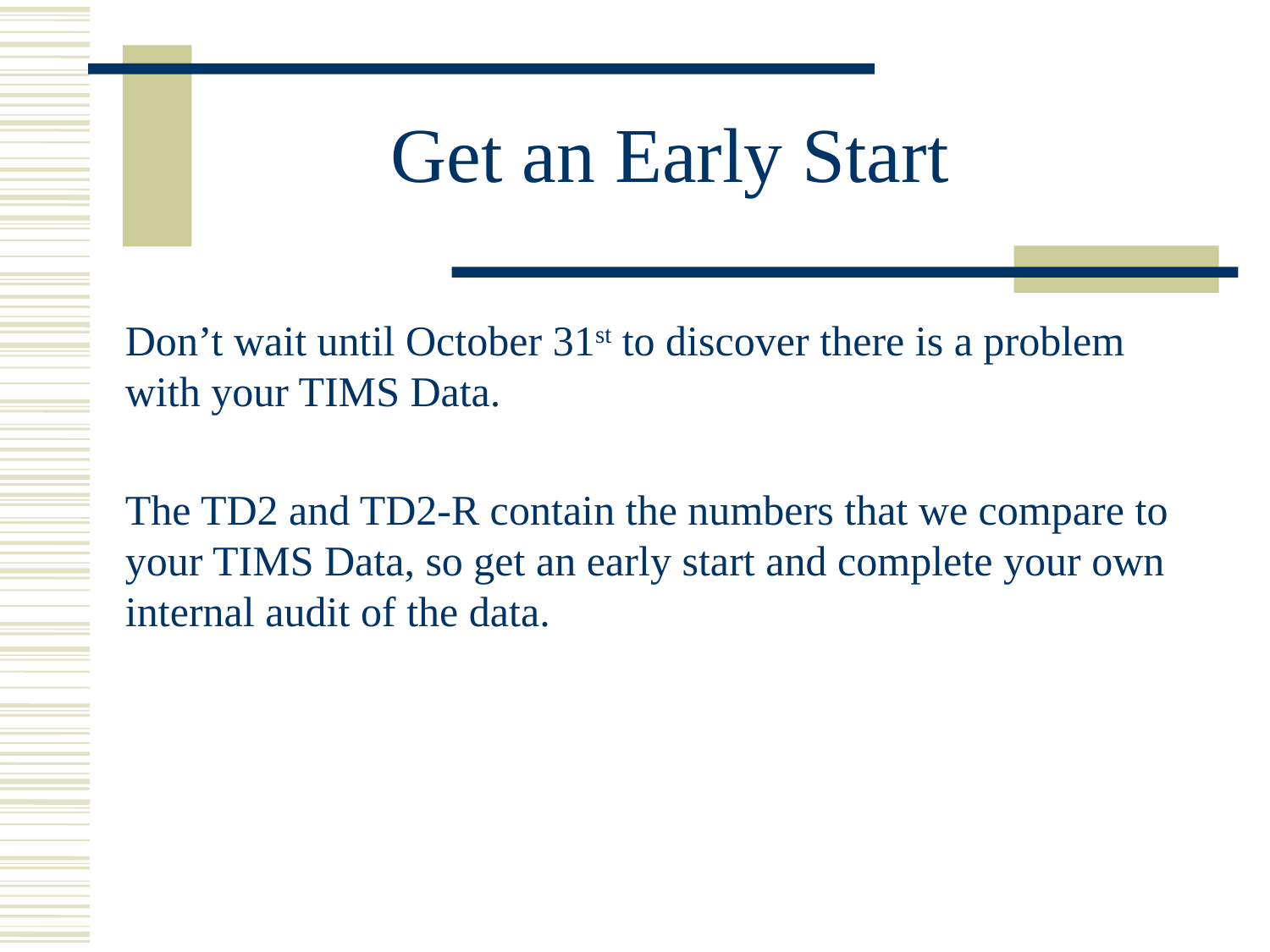

# Get an Early Start
Don’t wait until October 31st to discover there is a problem with your TIMS Data.

The TD2 and TD2-R contain the numbers that we compare to your TIMS Data, so get an early start and complete your own internal audit of the data.